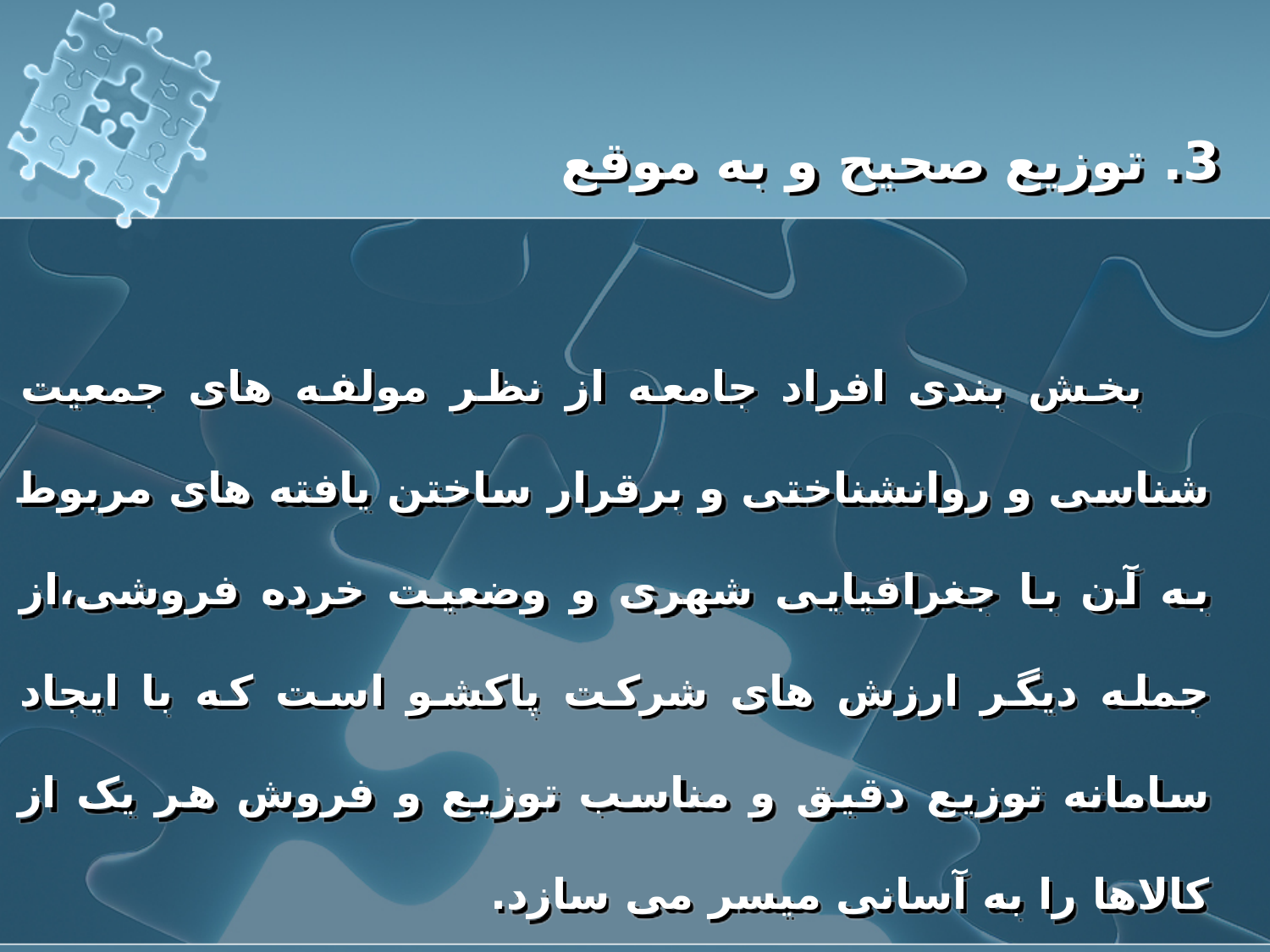

3. توزیع صحیح و به موقع

     بخش بندی افراد جامعه از نظر مولفه های جمعیت شناسی و روانشناختی و برقرار ساختن یافته های مربوط به آن با جغرافیایی شهری و وضعیت خرده فروشی،از جمله دیگر ارزش های شرکت پاکشو است که با ایجاد سامانه توزیع دقیق و مناسب توزیع و فروش هر یک از کالاها را به آسانی میسر می سازد.